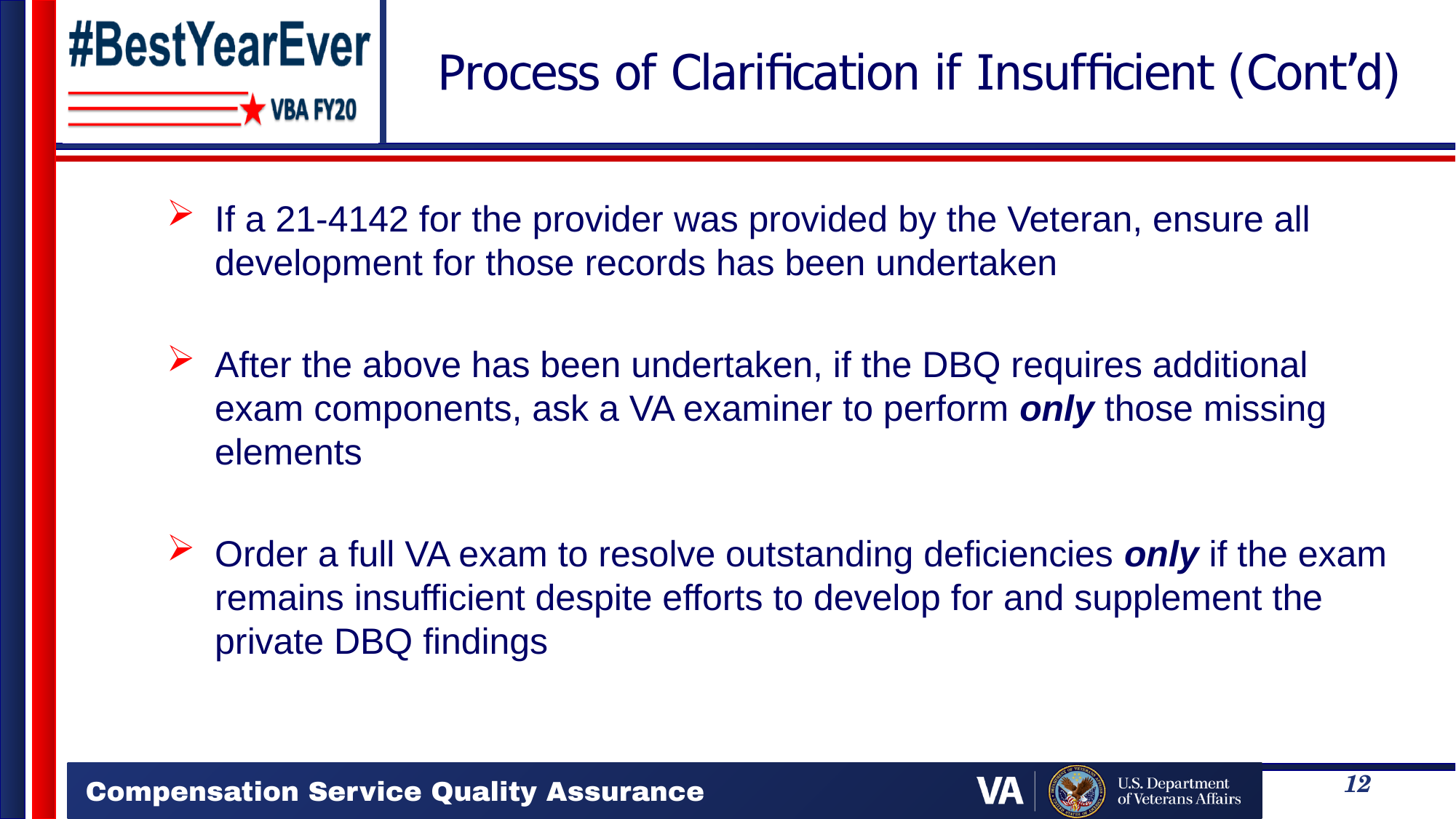

# Process of Clarification if Insufficient (Cont’d)
If a 21-4142 for the provider was provided by the Veteran, ensure all development for those records has been undertaken

After the above has been undertaken, if the DBQ requires additional exam components, ask a VA examiner to perform only those missing elements

Order a full VA exam to resolve outstanding deficiencies only if the exam remains insufficient despite efforts to develop for and supplement the private DBQ findings

12